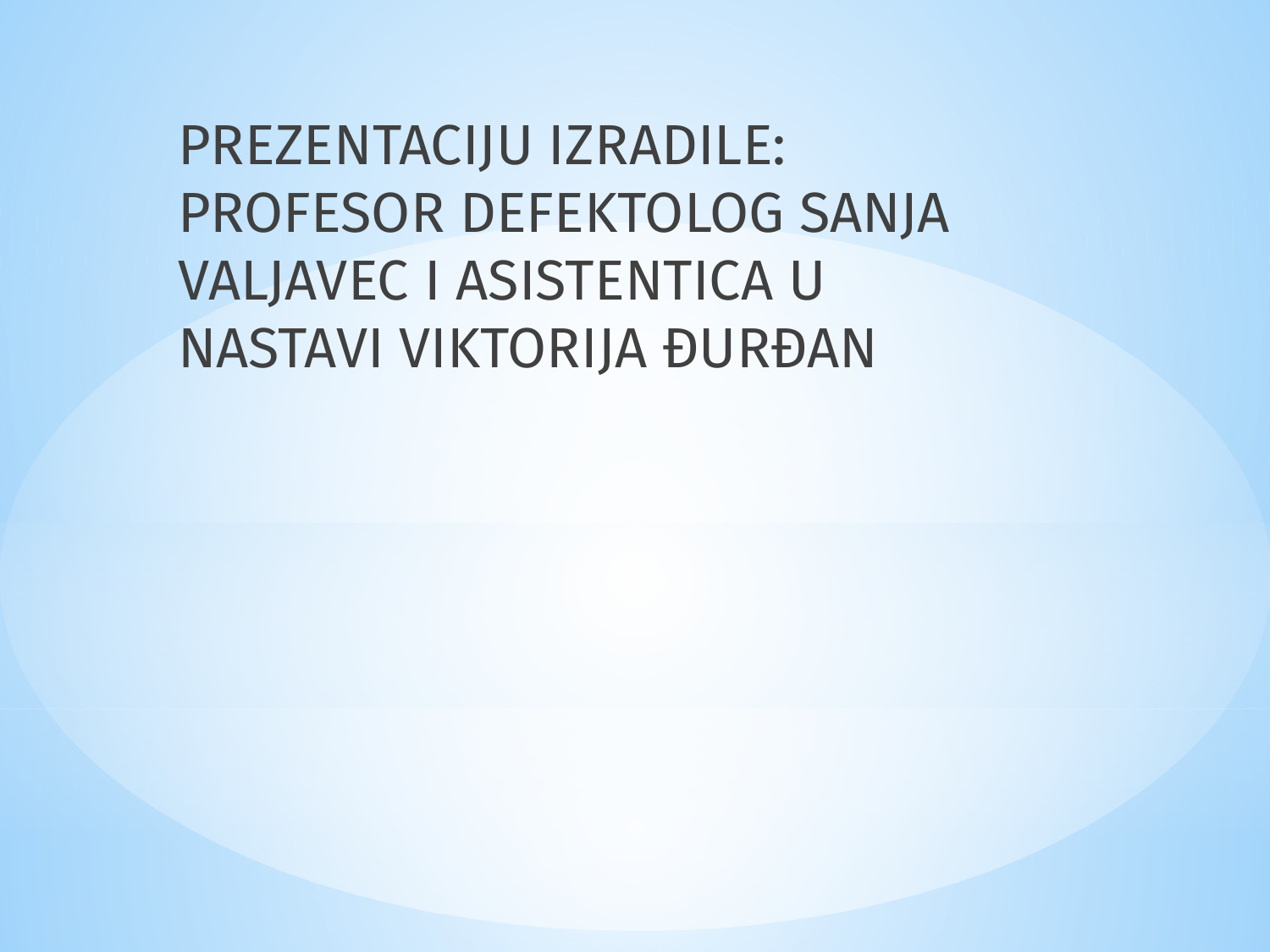

PREZENTACIJU IZRADILE: PROFESOR DEFEKTOLOG SANJA VALJAVEC I ASISTENTICA U NASTAVI VIKTORIJA ĐURĐAN
#